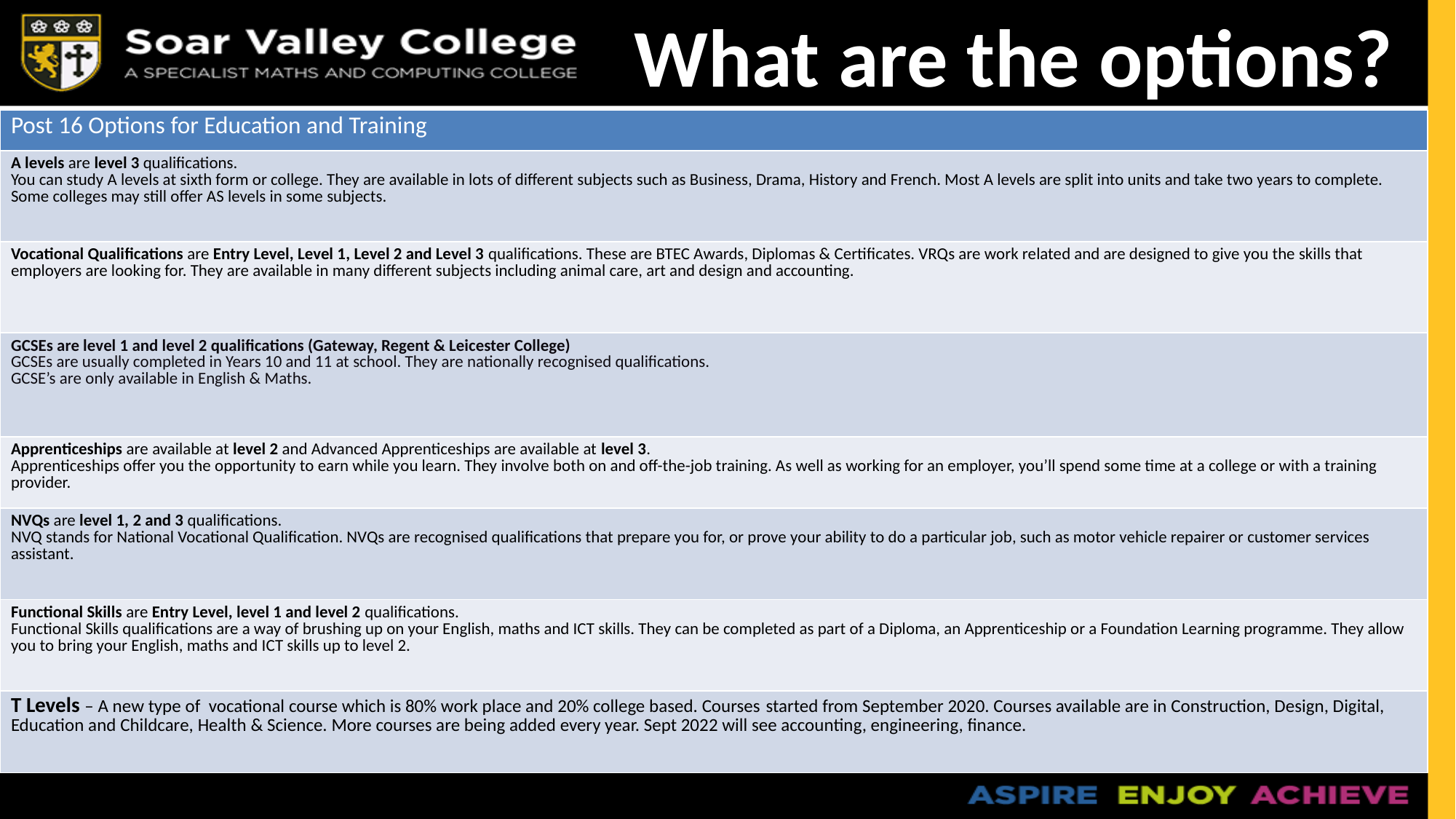

What are the options?
| Post 16 Options for Education and Training |
| --- |
| A levels are level 3 qualifications. You can study A levels at sixth form or college. They are available in lots of different subjects such as Business, Drama, History and French. Most A levels are split into units and take two years to complete. Some colleges may still offer AS levels in some subjects. |
| Vocational Qualifications are Entry Level, Level 1, Level 2 and Level 3 qualifications. These are BTEC Awards, Diplomas & Certificates. VRQs are work related and are designed to give you the skills that employers are looking for. They are available in many different subjects including animal care, art and design and accounting. |
| GCSEs are level 1 and level 2 qualifications (Gateway, Regent & Leicester College) GCSEs are usually completed in Years 10 and 11 at school. They are nationally recognised qualifications. GCSE’s are only available in English & Maths. |
| Apprenticeships are available at level 2 and Advanced Apprenticeships are available at level 3. Apprenticeships offer you the opportunity to earn while you learn. They involve both on and off-the-job training. As well as working for an employer, you’ll spend some time at a college or with a training provider. |
| NVQs are level 1, 2 and 3 qualifications. NVQ stands for National Vocational Qualification. NVQs are recognised qualifications that prepare you for, or prove your ability to do a particular job, such as motor vehicle repairer or customer services assistant. |
| Functional Skills are Entry Level, level 1 and level 2 qualifications. Functional Skills qualifications are a way of brushing up on your English, maths and ICT skills. They can be completed as part of a Diploma, an Apprenticeship or a Foundation Learning programme. They allow you to bring your English, maths and ICT skills up to level 2. |
| T Levels – A new type of vocational course which is 80% work place and 20% college based. Courses started from September 2020. Courses available are in Construction, Design, Digital, Education and Childcare, Health & Science. More courses are being added every year. Sept 2022 will see accounting, engineering, finance. |